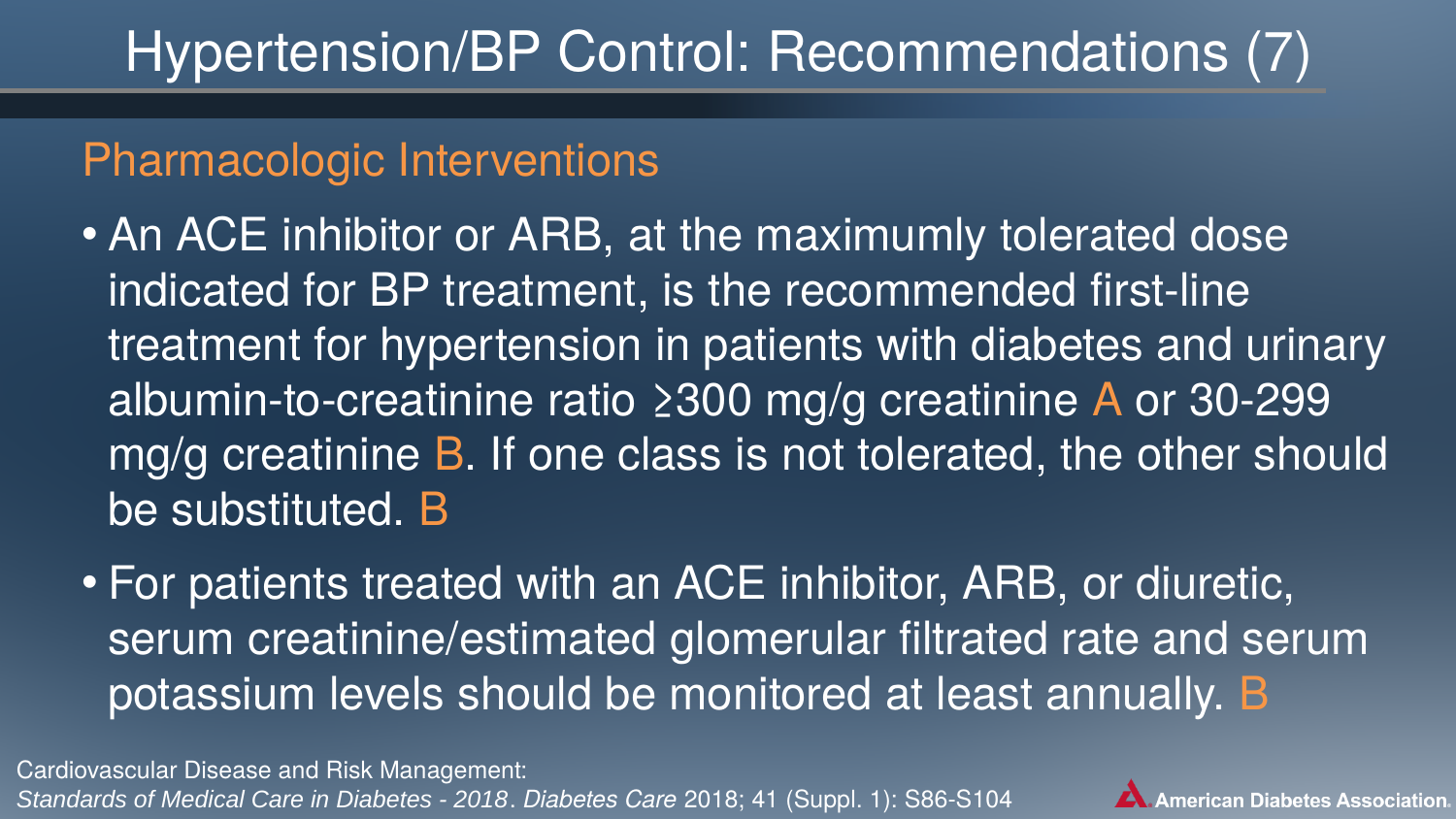

Hypertension/BP Control: Recommendations (7)
Pharmacologic Interventions
An ACE inhibitor or ARB, at the maximumly tolerated dose indicated for BP treatment, is the recommended first-line treatment for hypertension in patients with diabetes and urinary albumin-to-creatinine ratio ≥300 mg/g creatinine A or 30-299 mg/g creatinine B. If one class is not tolerated, the other should be substituted. B
For patients treated with an ACE inhibitor, ARB, or diuretic, serum creatinine/estimated glomerular filtrated rate and serum potassium levels should be monitored at least annually. B
Cardiovascular Disease and Risk Management:
Standards of Medical Care in Diabetes - 2018. Diabetes Care 2018; 41 (Suppl. 1): S86-S104